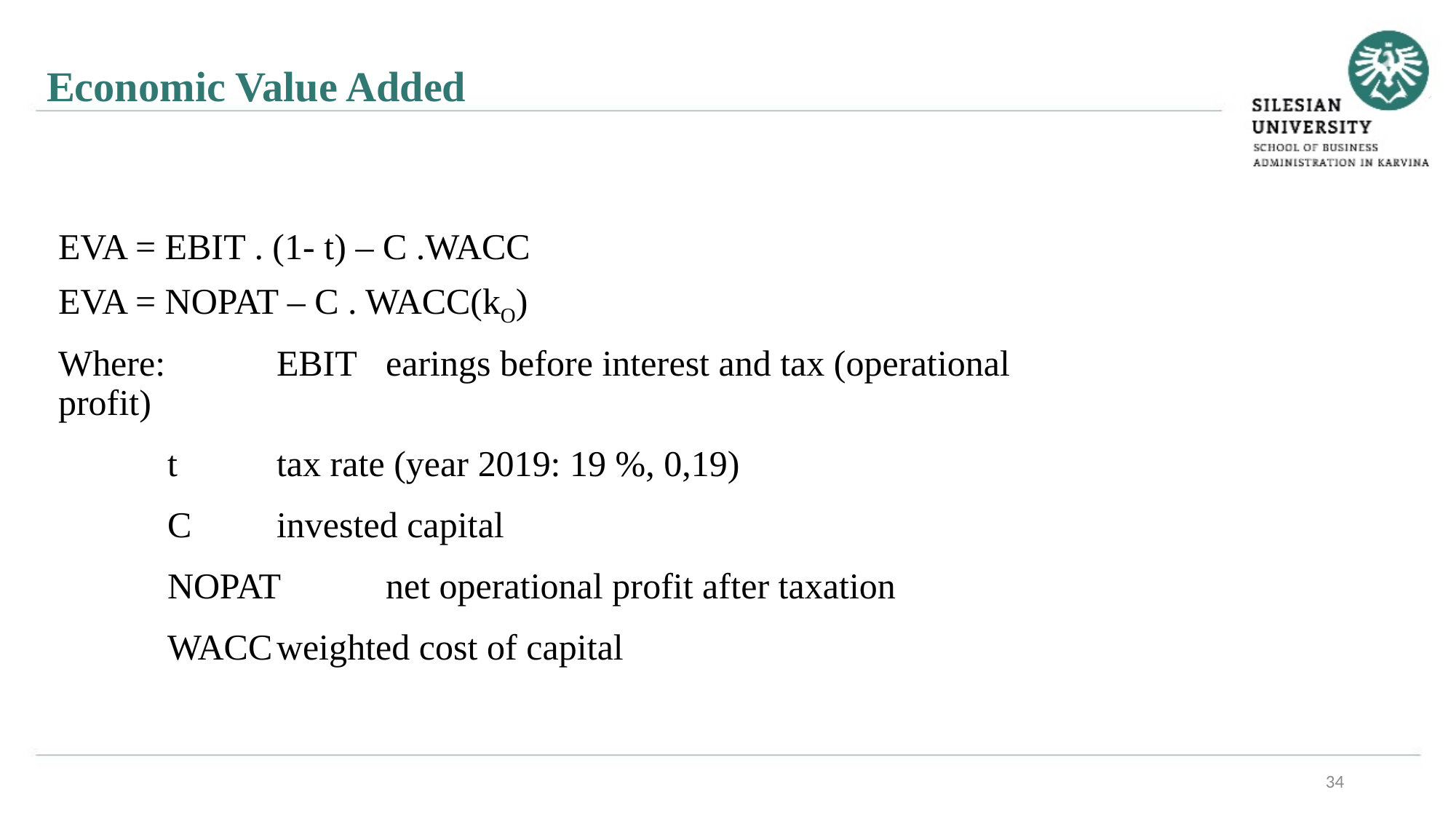

Economic Value Added

EVA = EBIT . (1- t) – C .WACC
EVA = NOPAT – C . WACC(kO)
Where: 	EBIT	earings before interest and tax (operational profit)
	t	tax rate (year 2019: 19 %, 0,19)
	C	invested capital
	NOPAT	net operational profit after taxation
	WACC	weighted cost of capital

34